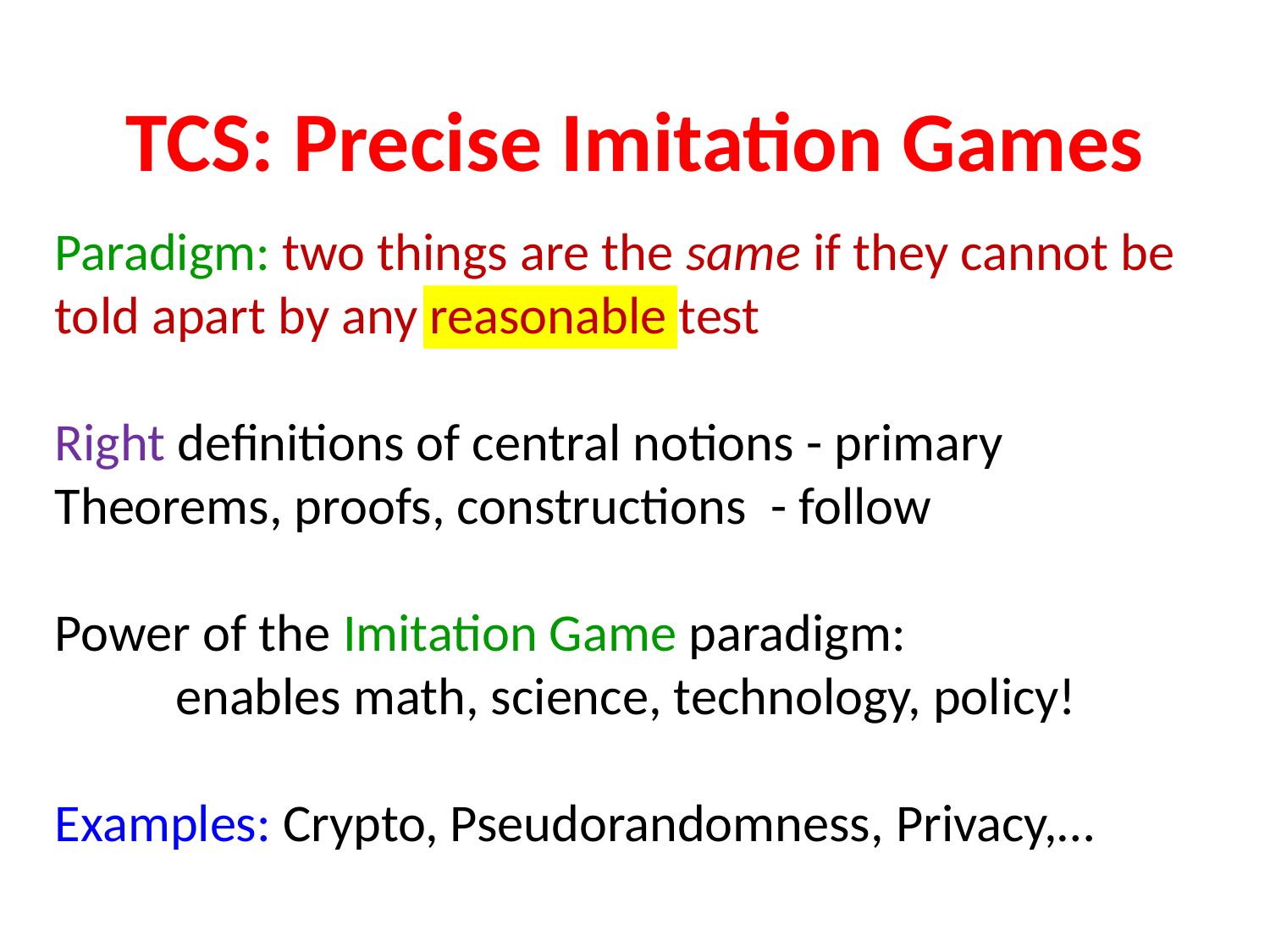

# TCS: Precise Imitation Games
Paradigm: two things are the same if they cannot be told apart by any reasonable test

Right definitions of central notions - primary
Theorems, proofs, constructions  - follow

Power of the Imitation Game paradigm:
          enables math, science, technology, policy!

Examples: Crypto, Pseudorandomness, Privacy,…